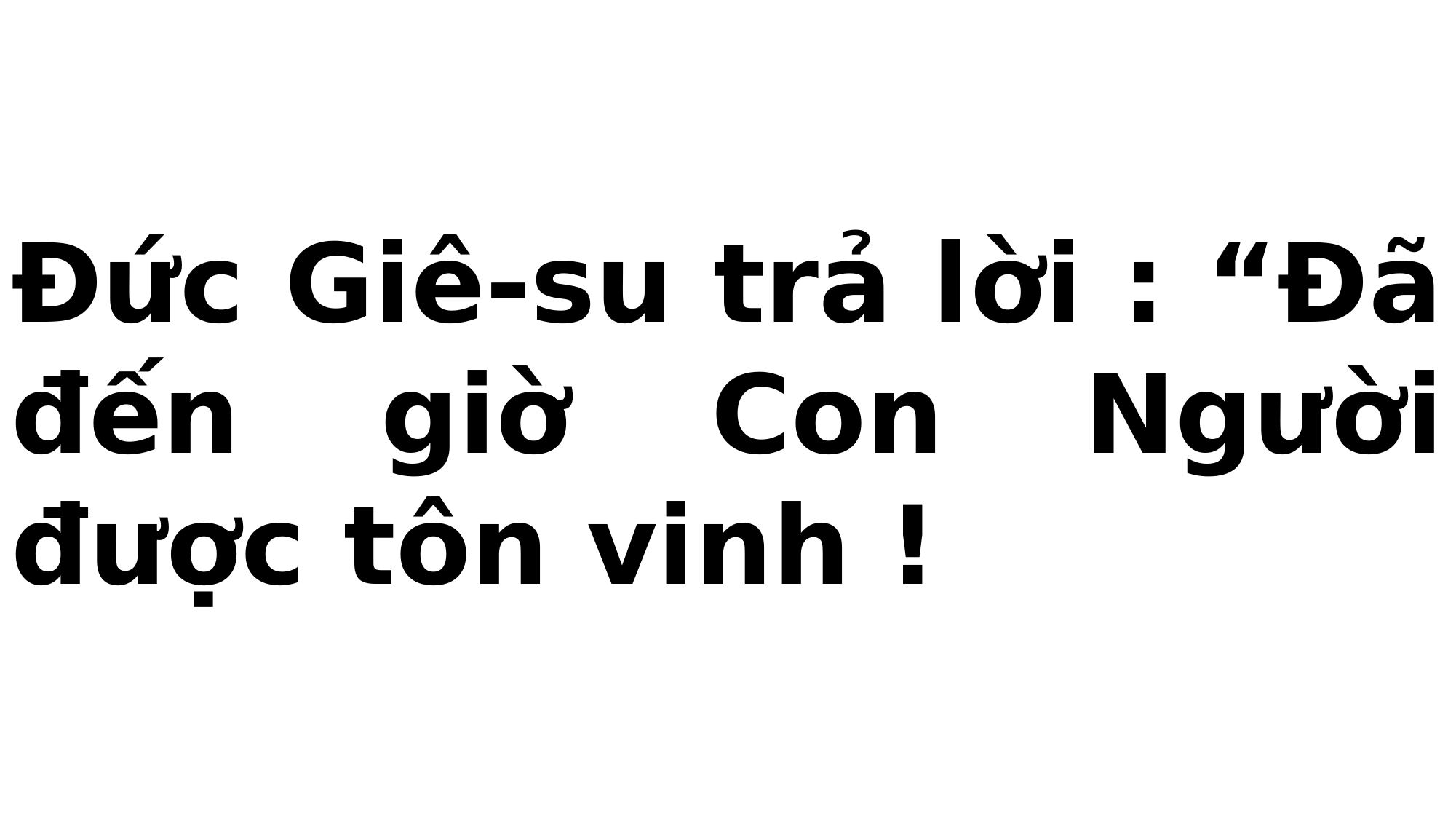

# Đức Giê-su trả lời : “Đã đến giờ Con Người được tôn vinh !